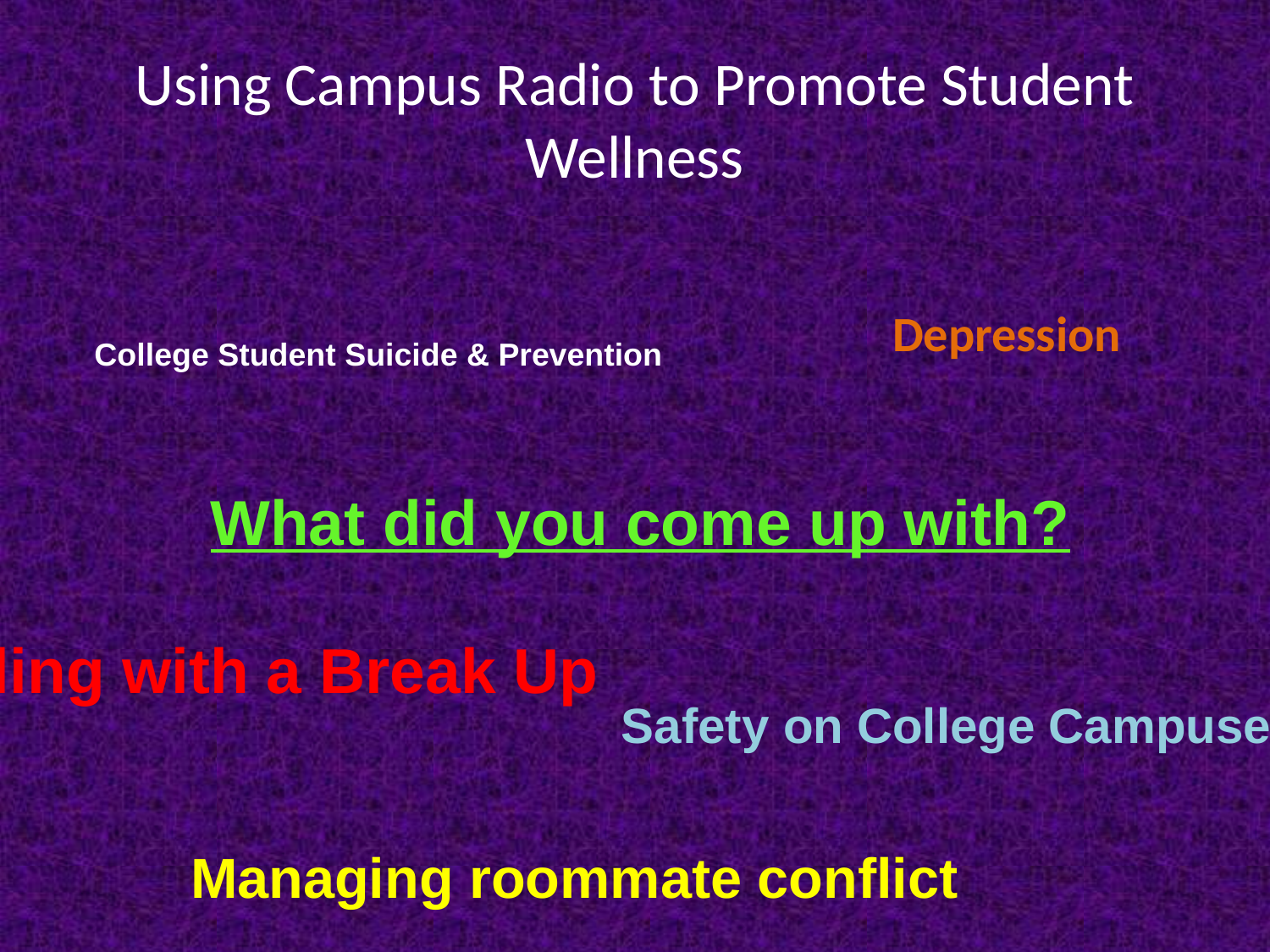

# Using Campus Radio to Promote Student Wellness
Depression
College Student Suicide & Prevention
What did you come up with?
Dealing with a Break Up
Safety on College Campuses
Managing roommate conflict